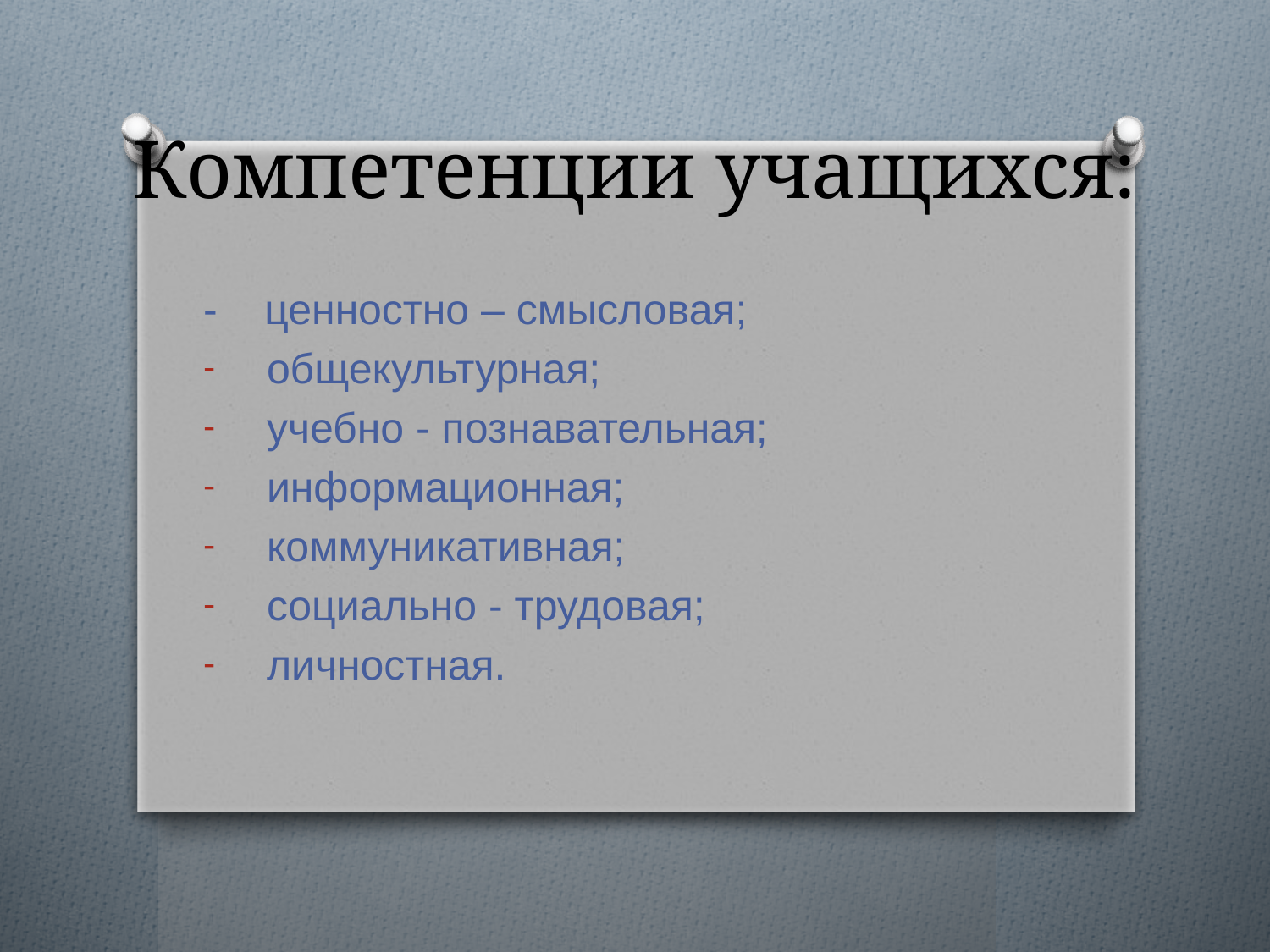

# Компетенции учащихся:
-    ценностно – смысловая;
общекультурная;
учебно - познавательная;
информационная;
коммуникативная;
социально - трудовая;
личностная.